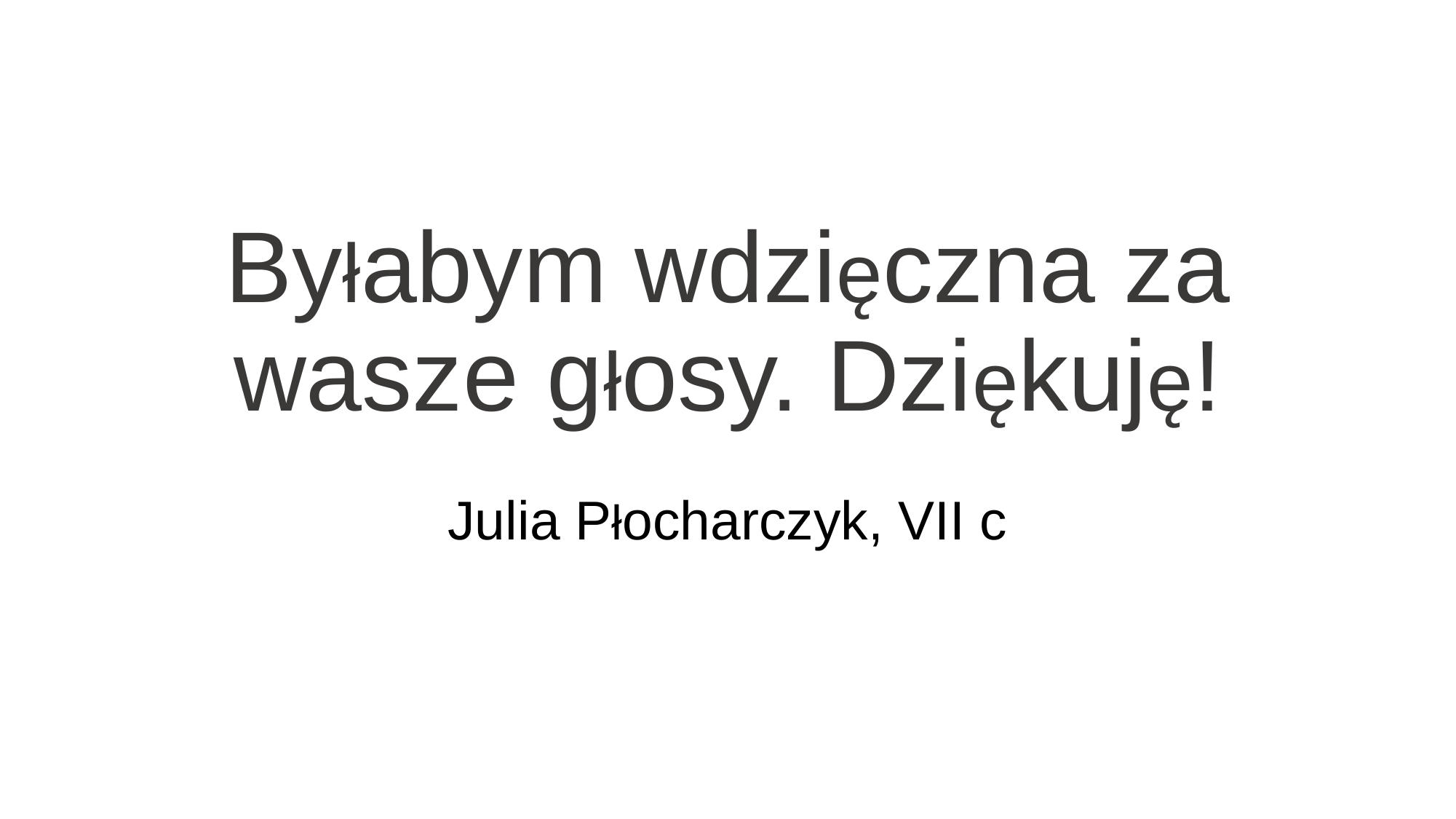

# Byłabym wdzięczna za wasze głosy. Dziękuję!
Julia Płocharczyk, VII c